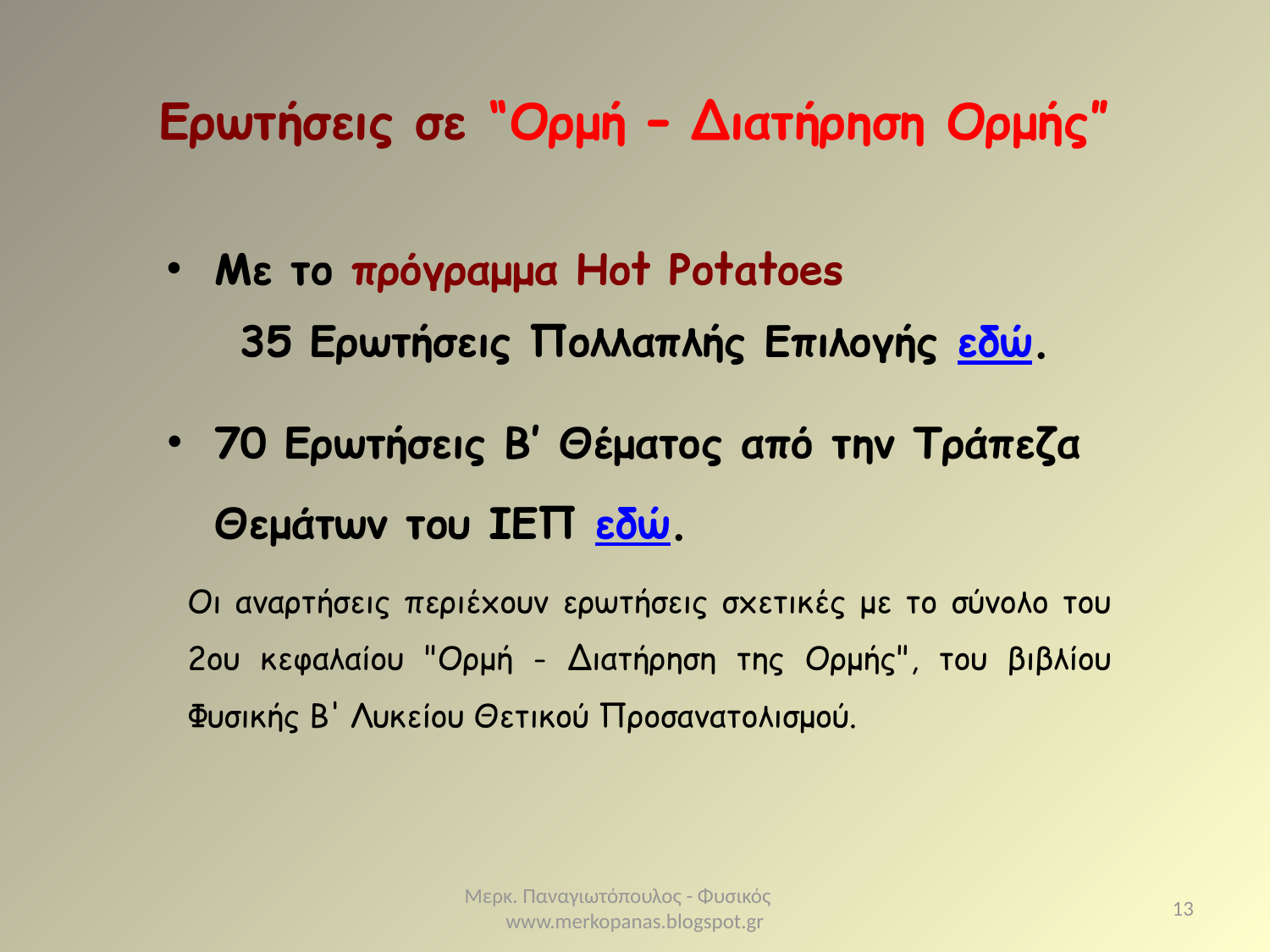

Ερωτήσεις σε “Ορμή – Διατήρηση Ορμής”
Με το πρόγραμμα Hot Potatoes
    35 Ερωτήσεις Πολλαπλής Επιλογής εδώ.
70 Ερωτήσεις Β’ Θέματος από την Τράπεζα Θεμάτων του ΙΕΠ εδώ.
Οι αναρτήσεις περιέχουν ερωτήσεις σχετικές με το σύνολο του 2ου κεφαλαίου "Ορμή - Διατήρηση της Ορμής", του βιβλίου Φυσικής Β' Λυκείου Θετικού Προσανατολισμού.
Μερκ. Παναγιωτόπουλος - Φυσικός        www.merkopanas.blogspot.gr
13